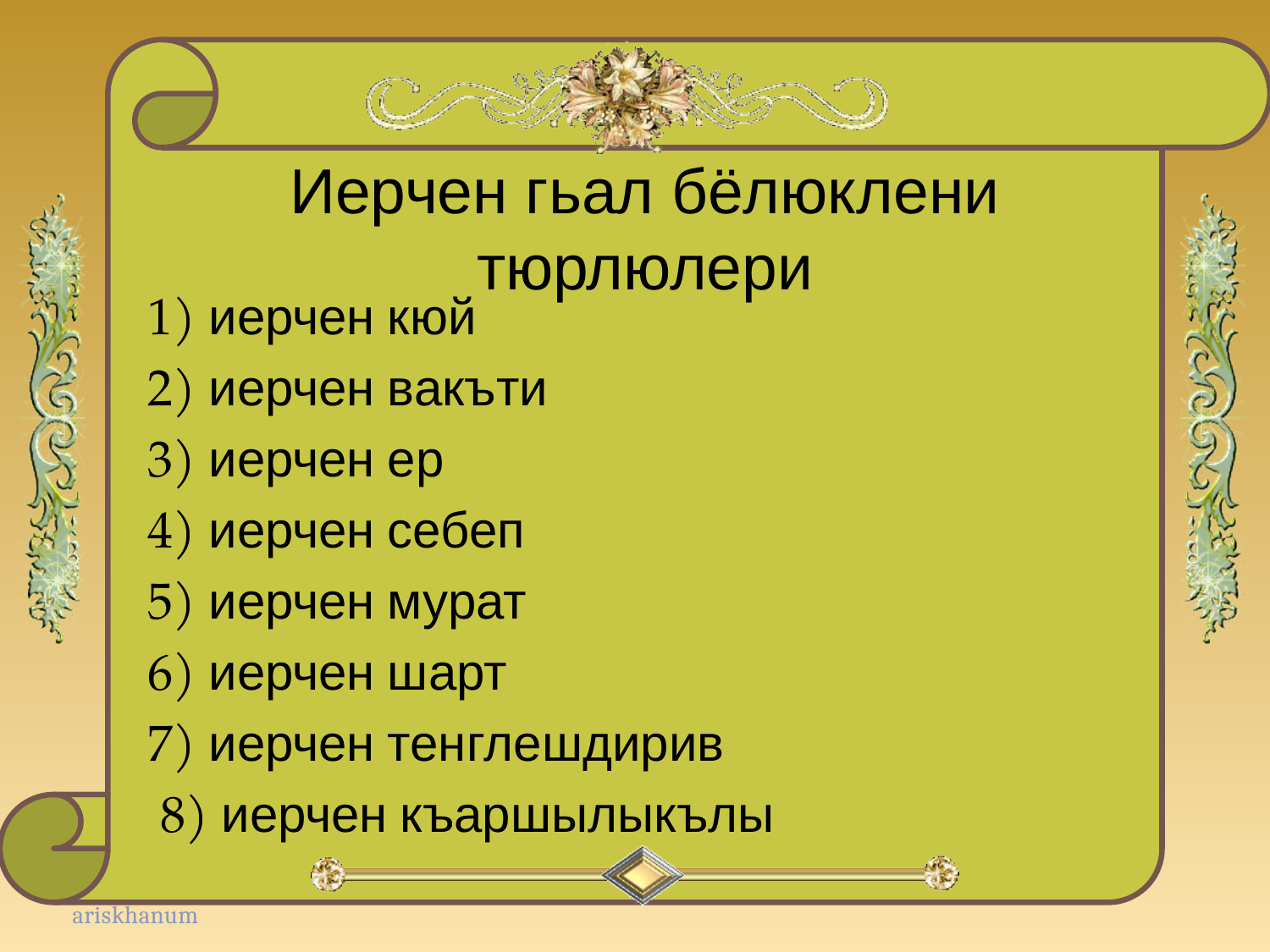

# Иерчен гьал бёлюклени тюрлюлери
1) иерчен кюй
2) иерчен вакъти
3) иерчен ер
4) иерчен себеп
5) иерчен мурат
6) иерчен шарт
7) иерчен тенглешдирив
 8) иерчен къаршылыкълы